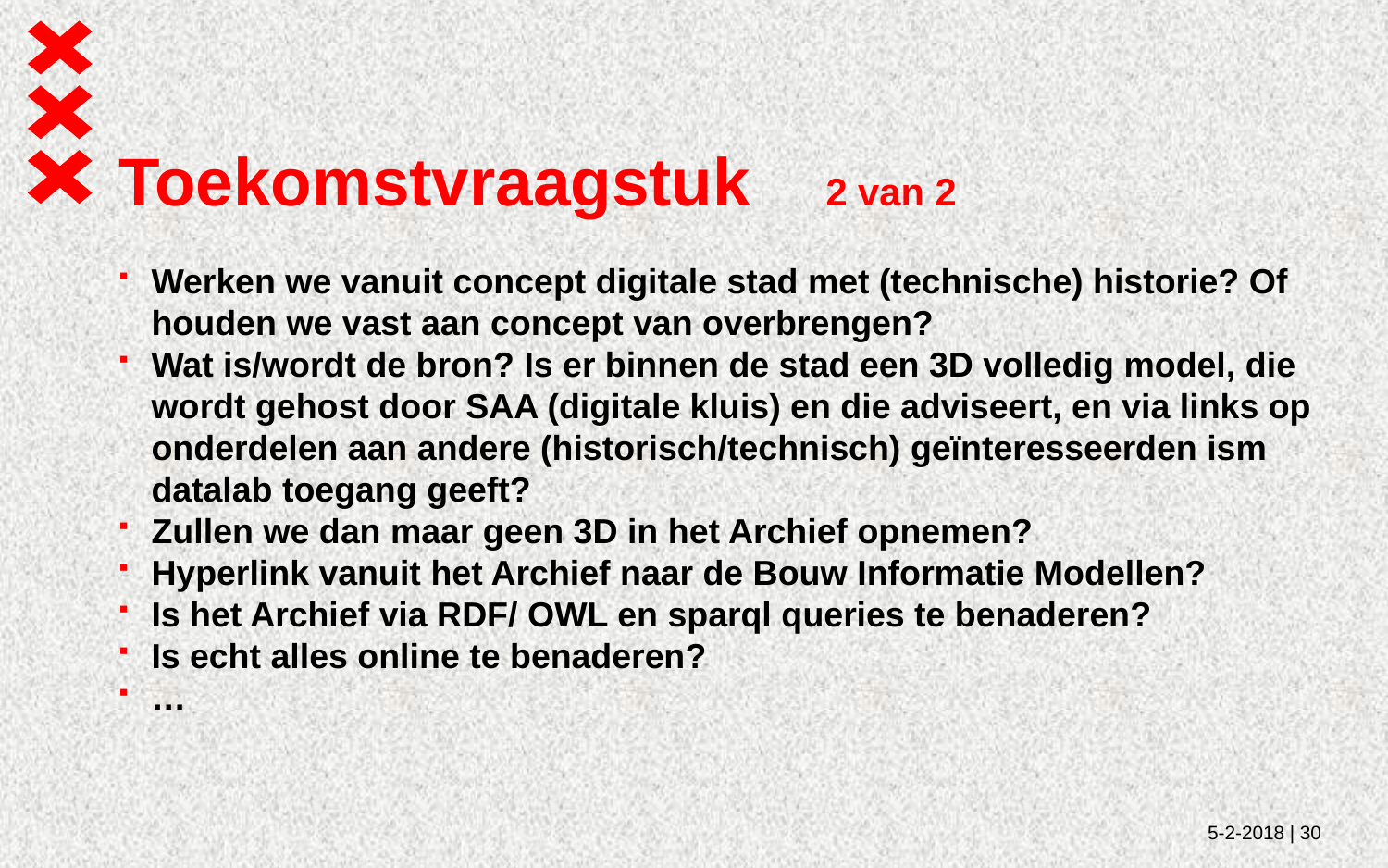

# Toekomstvraagstuk    2 van 2
Werken we vanuit concept digitale stad met (technische) historie? Of houden we vast aan concept van overbrengen?
Wat is/wordt de bron? Is er binnen de stad een 3D volledig model, die wordt gehost door SAA (digitale kluis) en die adviseert, en via links op onderdelen aan andere (historisch/technisch) geïnteresseerden ism datalab toegang geeft?
Zullen we dan maar geen 3D in het Archief opnemen?
Hyperlink vanuit het Archief naar de Bouw Informatie Modellen?
Is het Archief via RDF/ OWL en sparql queries te benaderen?
Is echt alles online te benaderen?
…

5-2-2018
| 30